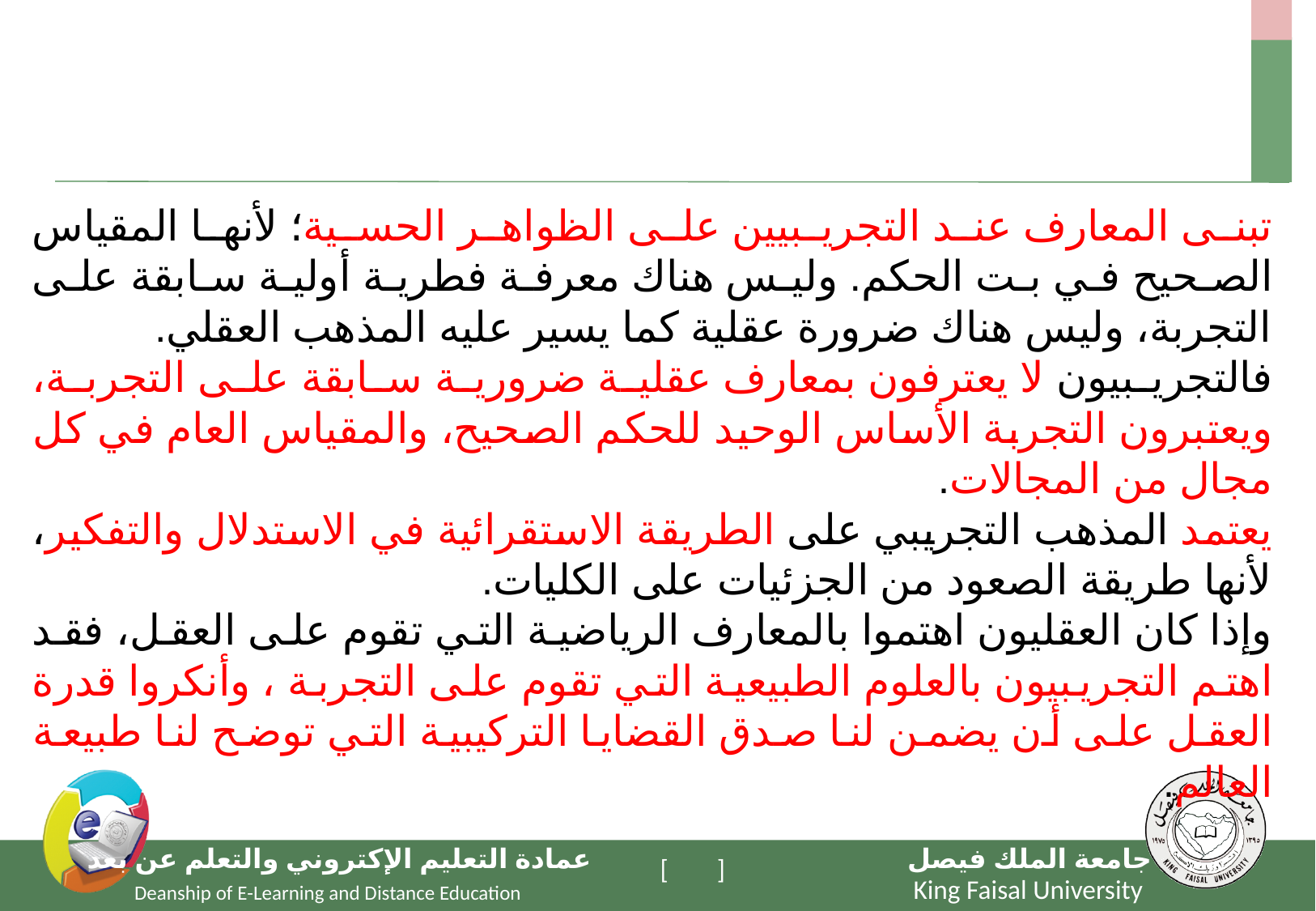

#
تبنى المعارف عند التجريبيين على الظواهر الحسية؛ لأنها المقياس الصحيح في بت الحكم. وليس هناك معرفة فطرية أولية سابقة على التجربة، وليس هناك ضرورة عقلية كما يسير عليه المذهب العقلي.
فالتجريبيون لا يعترفون بمعارف عقلية ضرورية سابقة على التجربة، ويعتبرون التجربة الأساس الوحيد للحكم الصحيح، والمقياس العام في كل مجال من المجالات.
يعتمد المذهب التجريبي على الطريقة الاستقرائية في الاستدلال والتفكير، لأنها طريقة الصعود من الجزئيات على الكليات.
وإذا كان العقليون اهتموا بالمعارف الرياضية التي تقوم على العقل، فقد اهتم التجريبيون بالعلوم الطبيعية التي تقوم على التجربة ، وأنكروا قدرة العقل على أن يضمن لنا صدق القضايا التركيبية التي توضح لنا طبيعة العالم.